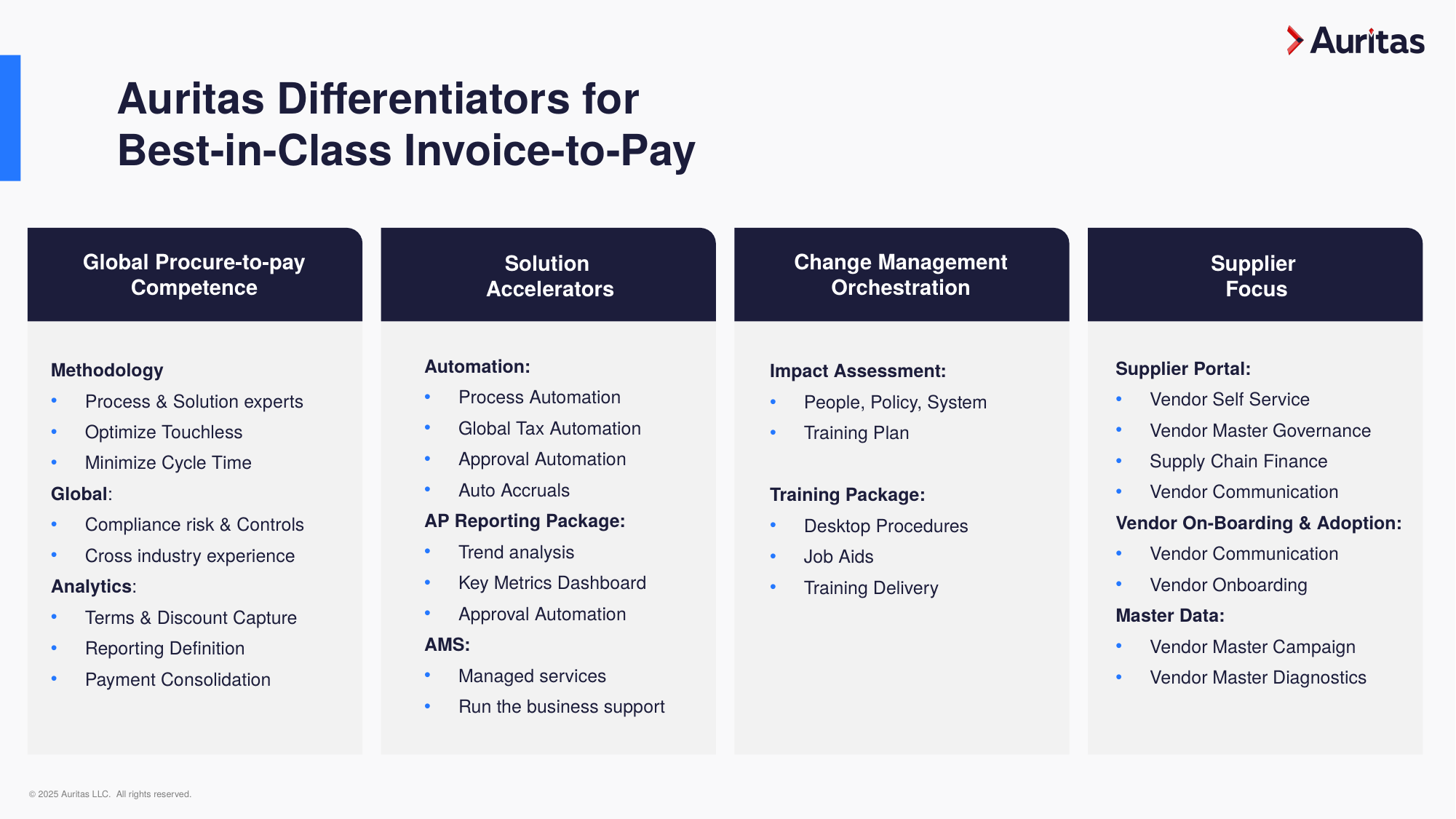

Auritas Differentiators for
Best-in-Class Invoice-to-Pay

Global Procure-to-pay Competence
Change Management
Orchestration
Solution
Accelerators
Supplier
Focus

Supplier Portal:
Vendor Self Service
Vendor Master Governance
Supply Chain Finance
Vendor Communication
Vendor On-Boarding & Adoption:
Vendor Communication
Vendor Onboarding
Master Data:
Vendor Master Campaign
Vendor Master Diagnostics

Automation:
Process Automation
Global Tax Automation
Approval Automation
Auto Accruals
AP Reporting Package:
Trend analysis
Key Metrics Dashboard
Approval Automation
AMS:
Managed services
Run the business support
Methodology
Process & Solution experts
Optimize Touchless
Minimize Cycle Time
Global:
Compliance risk & Controls
Cross industry experience
Analytics:
Terms & Discount Capture
Reporting Definition
Payment Consolidation
Impact Assessment:
People, Policy, System
Training Plan

Training Package:
Desktop Procedures
Job Aids
Training Delivery